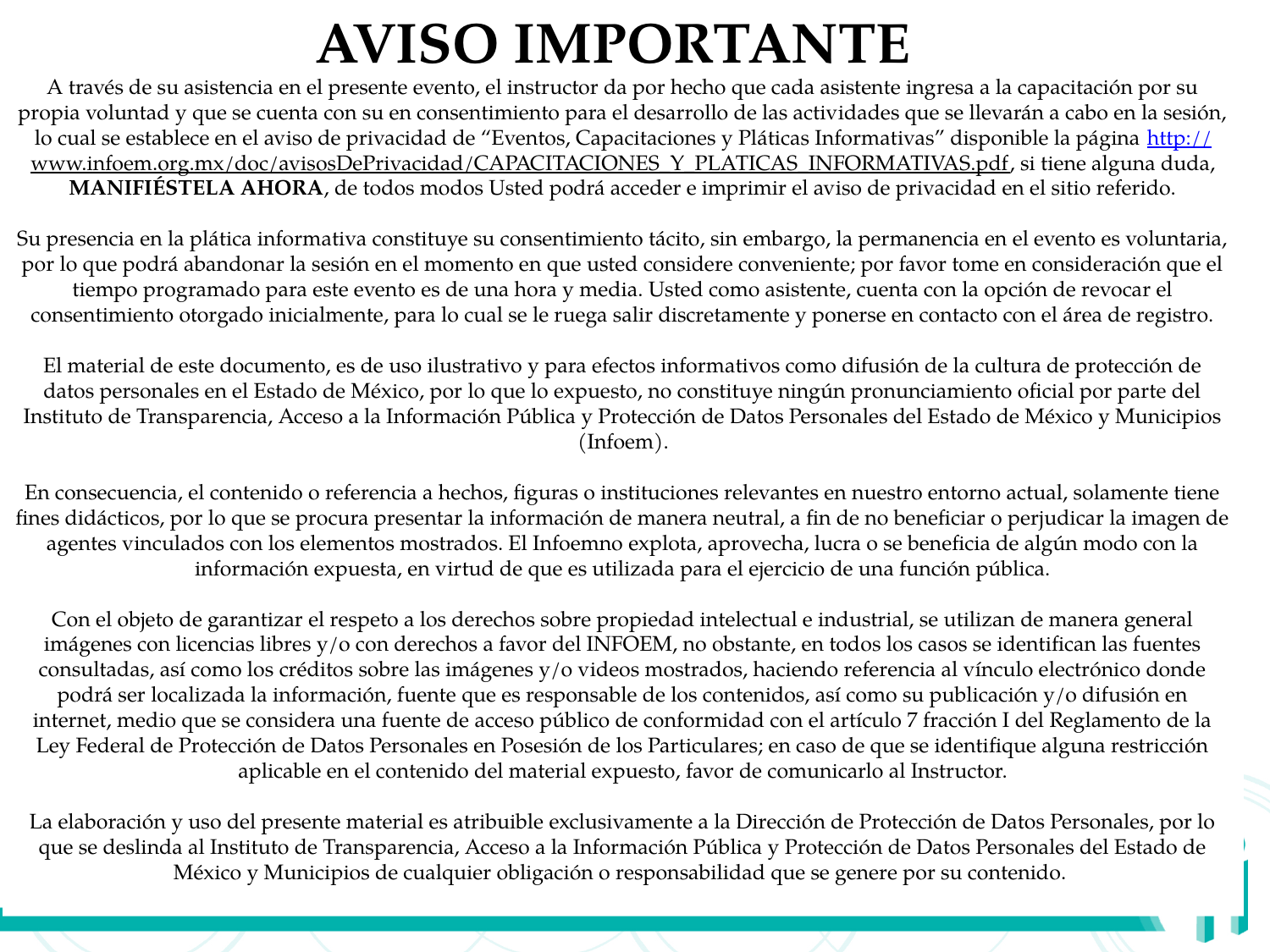

# AVISO IMPORTANTE
A través de su asistencia en el presente evento, el instructor da por hecho que cada asistente ingresa a la capacitación por su propia voluntad y que se cuenta con su en consentimiento para el desarrollo de las actividades que se llevarán a cabo en la sesión, lo cual se establece en el aviso de privacidad de “Eventos, Capacitaciones y Pláticas Informativas” disponible la página http://www.infoem.org.mx/doc/avisosDePrivacidad/CAPACITACIONES_Y_PLATICAS_INFORMATIVAS.pdf, si tiene alguna duda, MANIFIÉSTELA AHORA, de todos modos Usted podrá acceder e imprimir el aviso de privacidad en el sitio referido.

Su presencia en la plática informativa constituye su consentimiento tácito, sin embargo, la permanencia en el evento es voluntaria, por lo que podrá abandonar la sesión en el momento en que usted considere conveniente; por favor tome en consideración que el tiempo programado para este evento es de una hora y media. Usted como asistente, cuenta con la opción de revocar el consentimiento otorgado inicialmente, para lo cual se le ruega salir discretamente y ponerse en contacto con el área de registro.

El material de este documento, es de uso ilustrativo y para efectos informativos como difusión de la cultura de protección de datos personales en el Estado de México, por lo que lo expuesto, no constituye ningún pronunciamiento oficial por parte del Instituto de Transparencia, Acceso a la Información Pública y Protección de Datos Personales del Estado de México y Municipios (Infoem).

En consecuencia, el contenido o referencia a hechos, figuras o instituciones relevantes en nuestro entorno actual, solamente tiene fines didácticos, por lo que se procura presentar la información de manera neutral, a fin de no beneficiar o perjudicar la imagen de agentes vinculados con los elementos mostrados. El Infoemno explota, aprovecha, lucra o se beneficia de algún modo con la información expuesta, en virtud de que es utilizada para el ejercicio de una función pública.

Con el objeto de garantizar el respeto a los derechos sobre propiedad intelectual e industrial, se utilizan de manera general imágenes con licencias libres y/o con derechos a favor del INFOEM, no obstante, en todos los casos se identifican las fuentes consultadas, así como los créditos sobre las imágenes y/o videos mostrados, haciendo referencia al vínculo electrónico donde podrá ser localizada la información, fuente que es responsable de los contenidos, así como su publicación y/o difusión en internet, medio que se considera una fuente de acceso público de conformidad con el artículo 7 fracción I del Reglamento de la Ley Federal de Protección de Datos Personales en Posesión de los Particulares; en caso de que se identifique alguna restricción aplicable en el contenido del material expuesto, favor de comunicarlo al Instructor.

La elaboración y uso del presente material es atribuible exclusivamente a la Dirección de Protección de Datos Personales, por lo que se deslinda al Instituto de Transparencia, Acceso a la Información Pública y Protección de Datos Personales del Estado de México y Municipios de cualquier obligación o responsabilidad que se genere por su contenido.